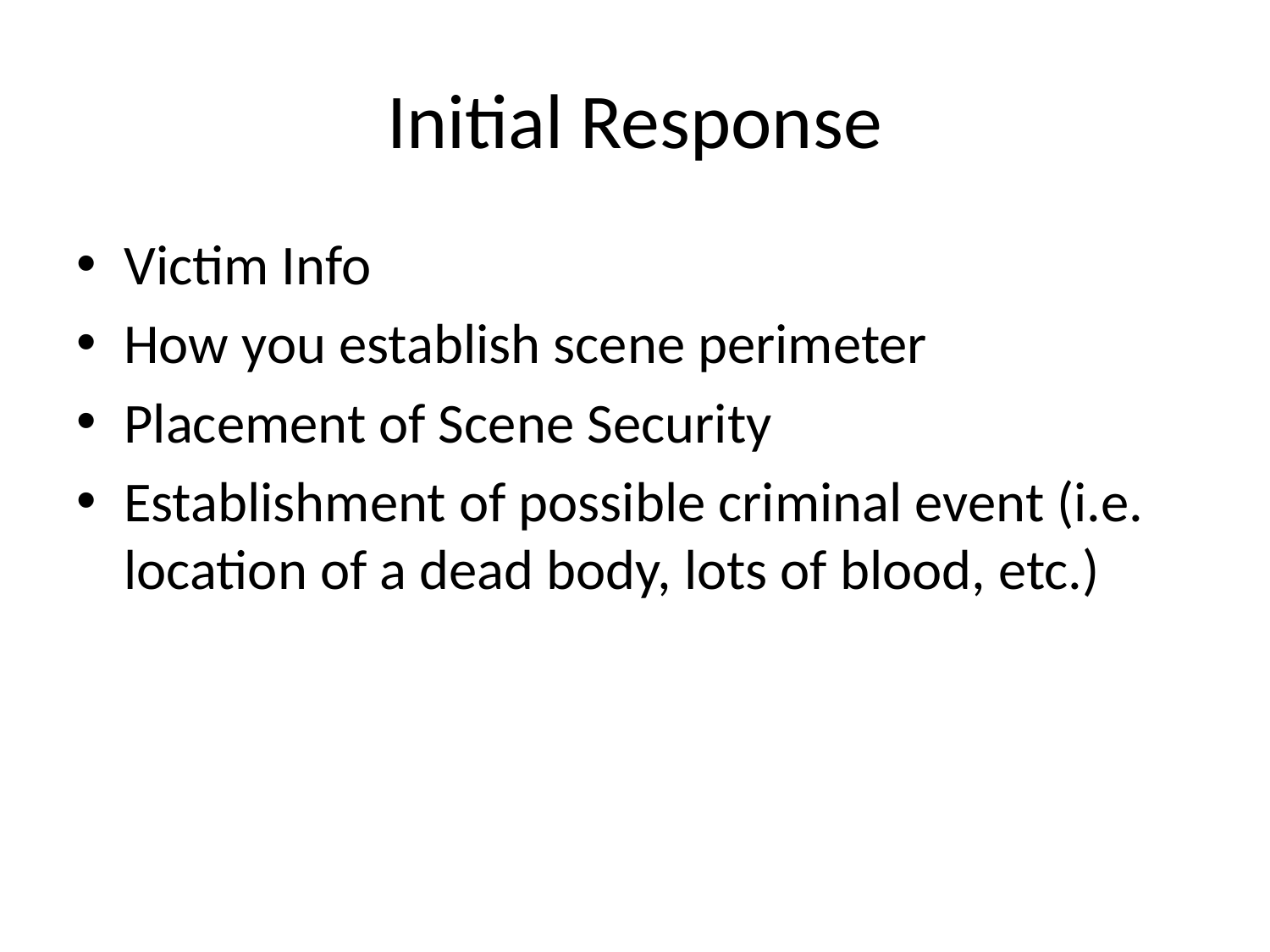

# Initial Response
Victim Info
How you establish scene perimeter
Placement of Scene Security
Establishment of possible criminal event (i.e. location of a dead body, lots of blood, etc.)